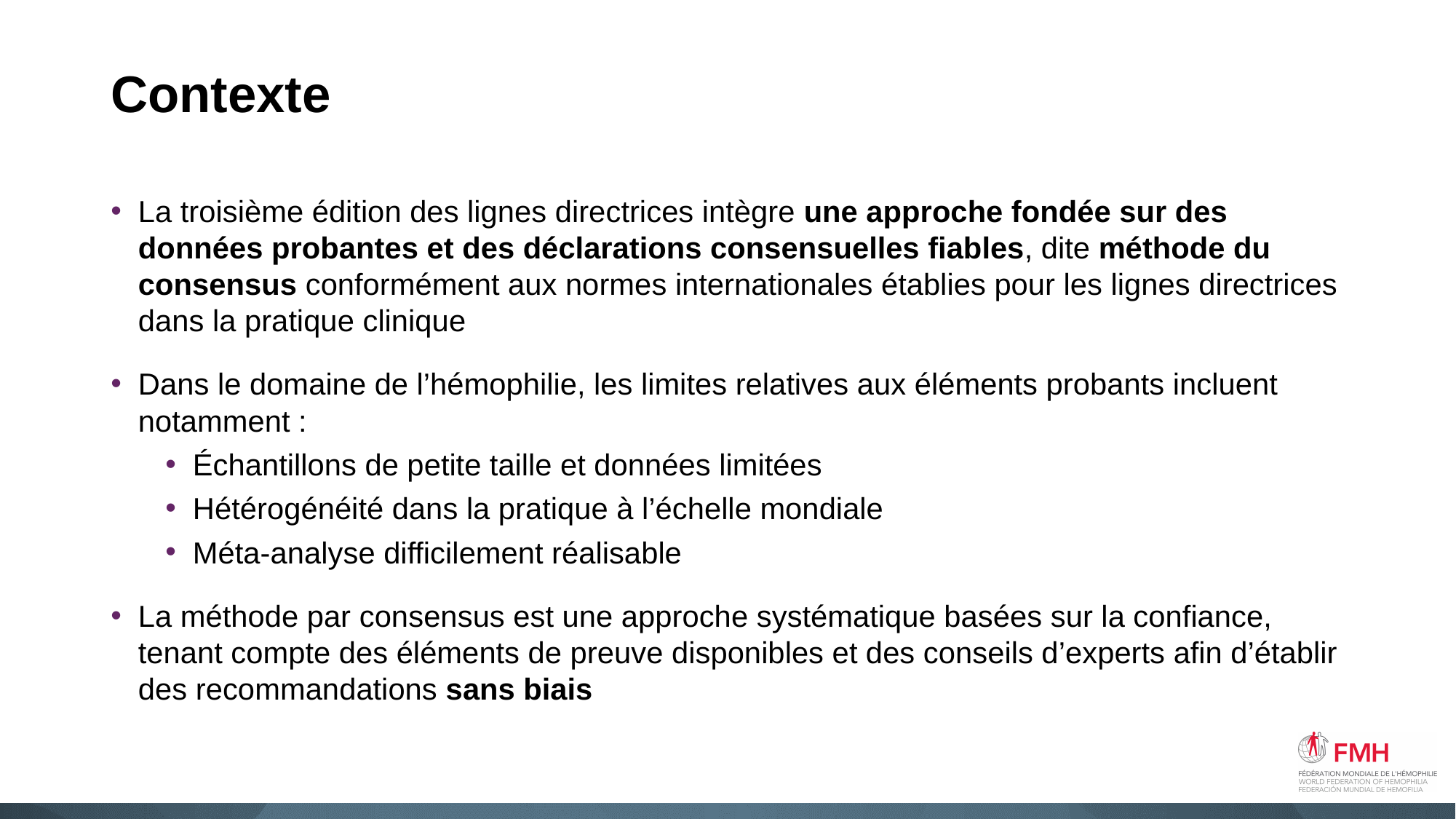

# Contexte
La troisième édition des lignes directrices intègre une approche fondée sur des données probantes et des déclarations consensuelles fiables, dite méthode du consensus conformément aux normes internationales établies pour les lignes directrices dans la pratique clinique
Dans le domaine de l’hémophilie, les limites relatives aux éléments probants incluent notamment :
Échantillons de petite taille et données limitées
Hétérogénéité dans la pratique à l’échelle mondiale
Méta-analyse difficilement réalisable
La méthode par consensus est une approche systématique basées sur la confiance, tenant compte des éléments de preuve disponibles et des conseils d’experts afin d’établir des recommandations sans biais